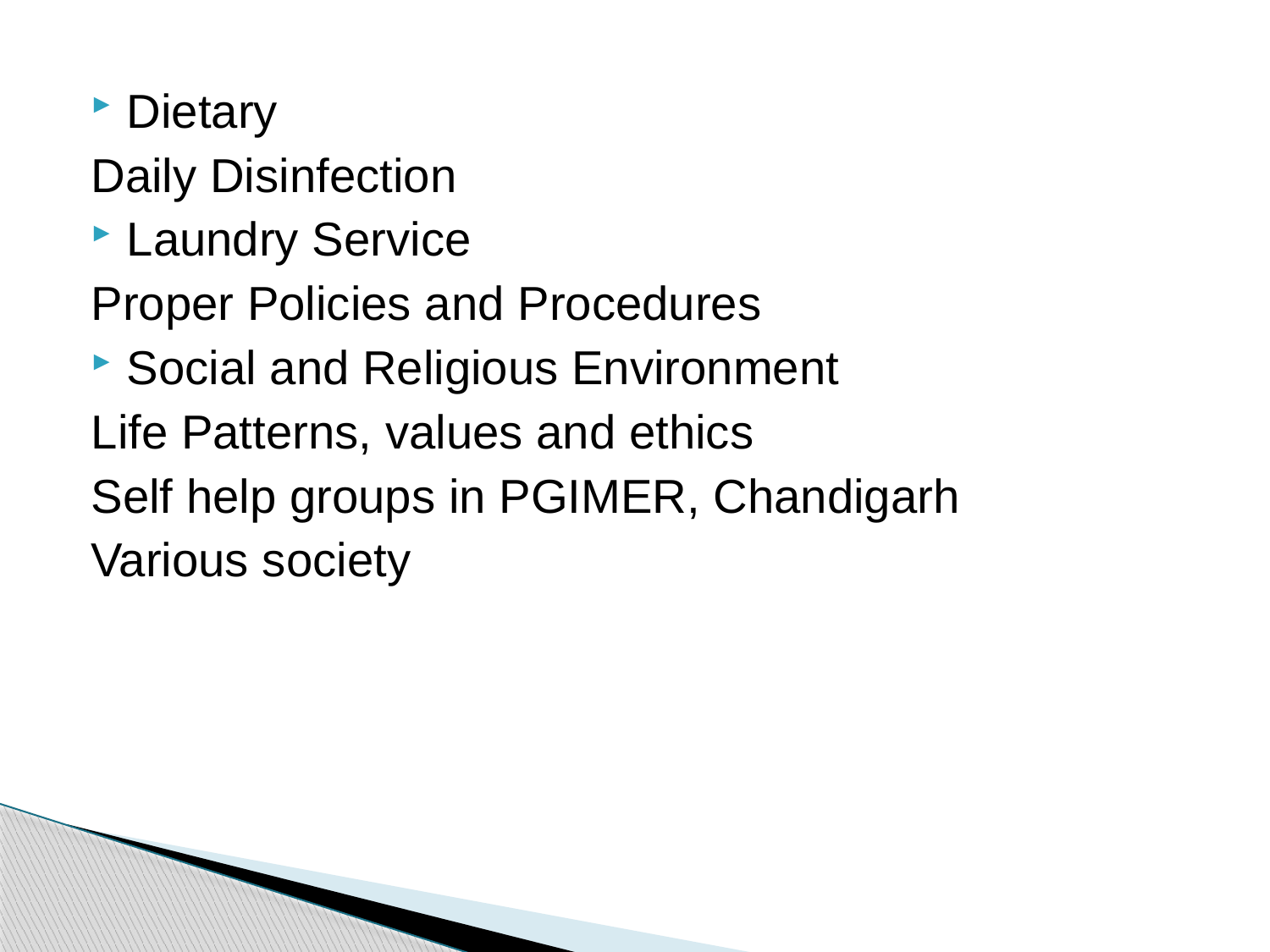

Dietary
Daily Disinfection
Laundry Service
Proper Policies and Procedures
Social and Religious Environment
Life Patterns, values and ethics
Self help groups in PGIMER, Chandigarh
Various society